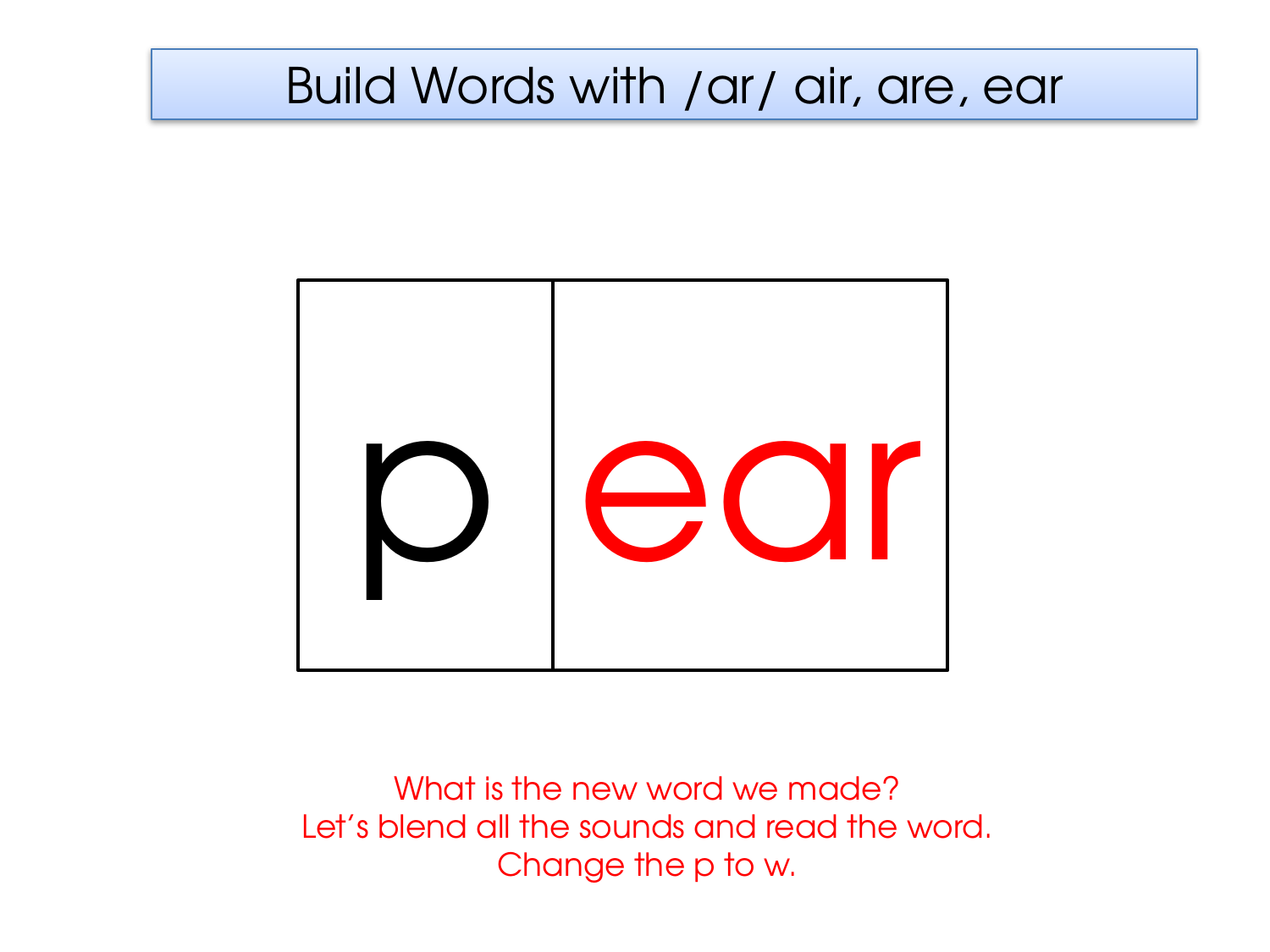

Build Words with /ar/ air, are, ear
p
ear
What is the new word we made?
Let’s blend all the sounds and read the word.
Change the p to w.